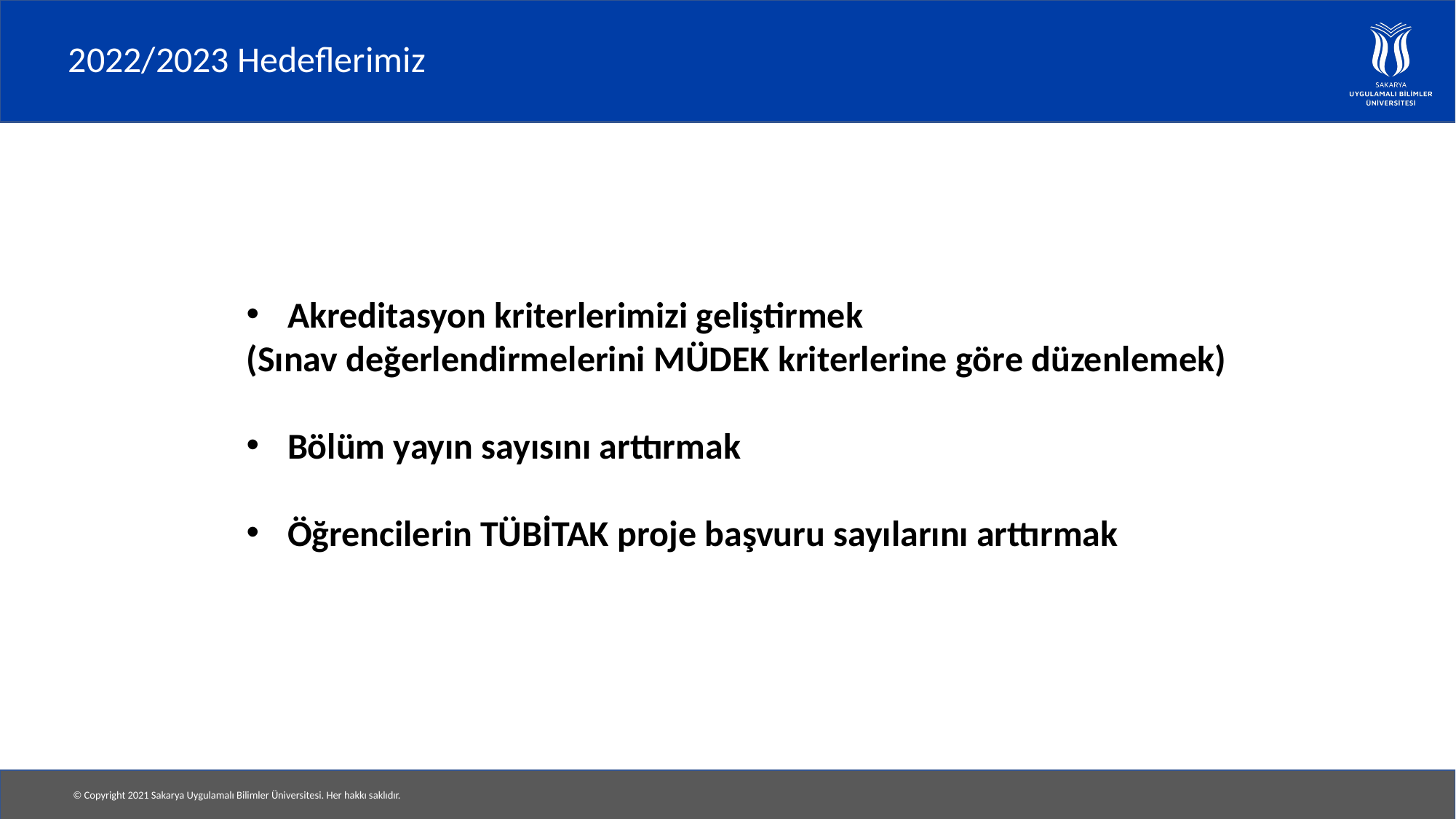

# 2022/2023 Hedeflerimiz
Akreditasyon kriterlerimizi geliştirmek
(Sınav değerlendirmelerini MÜDEK kriterlerine göre düzenlemek)

Bölüm yayın sayısını arttırmak

Öğrencilerin TÜBİTAK proje başvuru sayılarını arttırmak